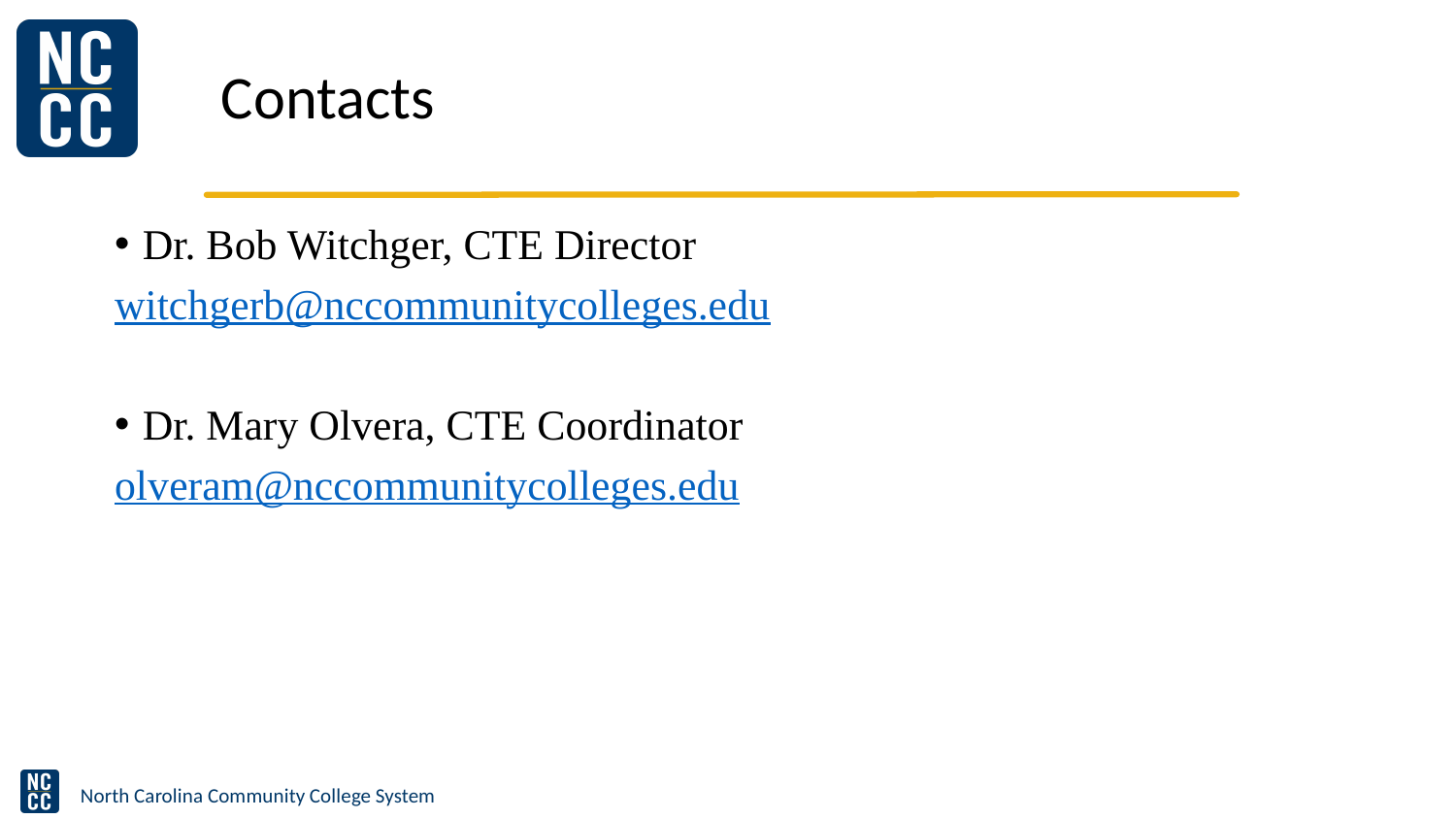

# Contacts
Dr. Bob Witchger, CTE Director
witchgerb@nccommunitycolleges.edu

Dr. Mary Olvera, CTE Coordinator
olveram@nccommunitycolleges.edu